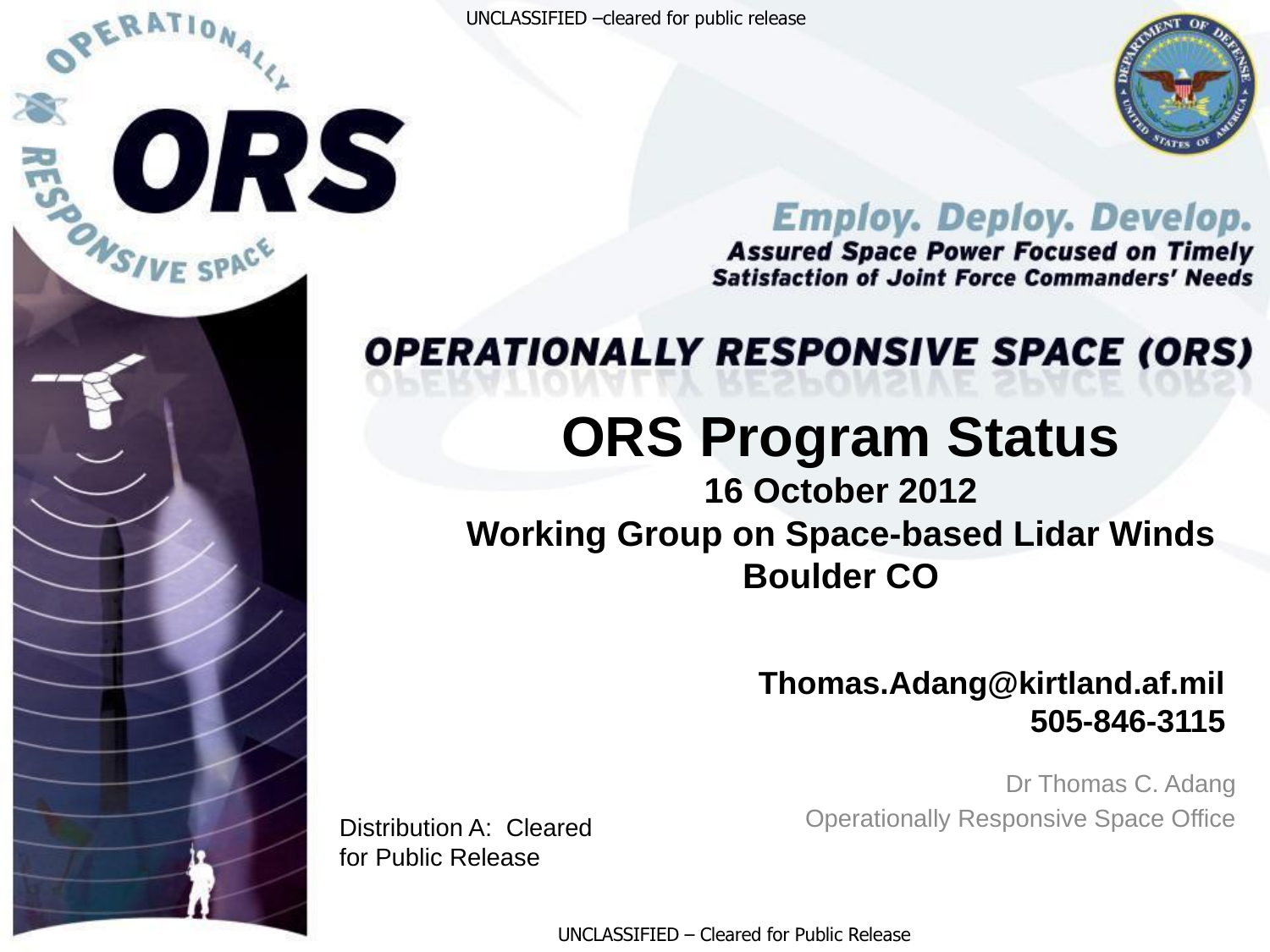

UNCLASSIFIED –cleared for public release
ORS Program Status
16 October 2012
Working Group on Space-based Lidar Winds
Boulder CO

Thomas.Adang@kirtland.af.mil
505-846-3115
Distribution A:  Cleared for Public Release
UNCLASSIFIED – Cleared for Public Release